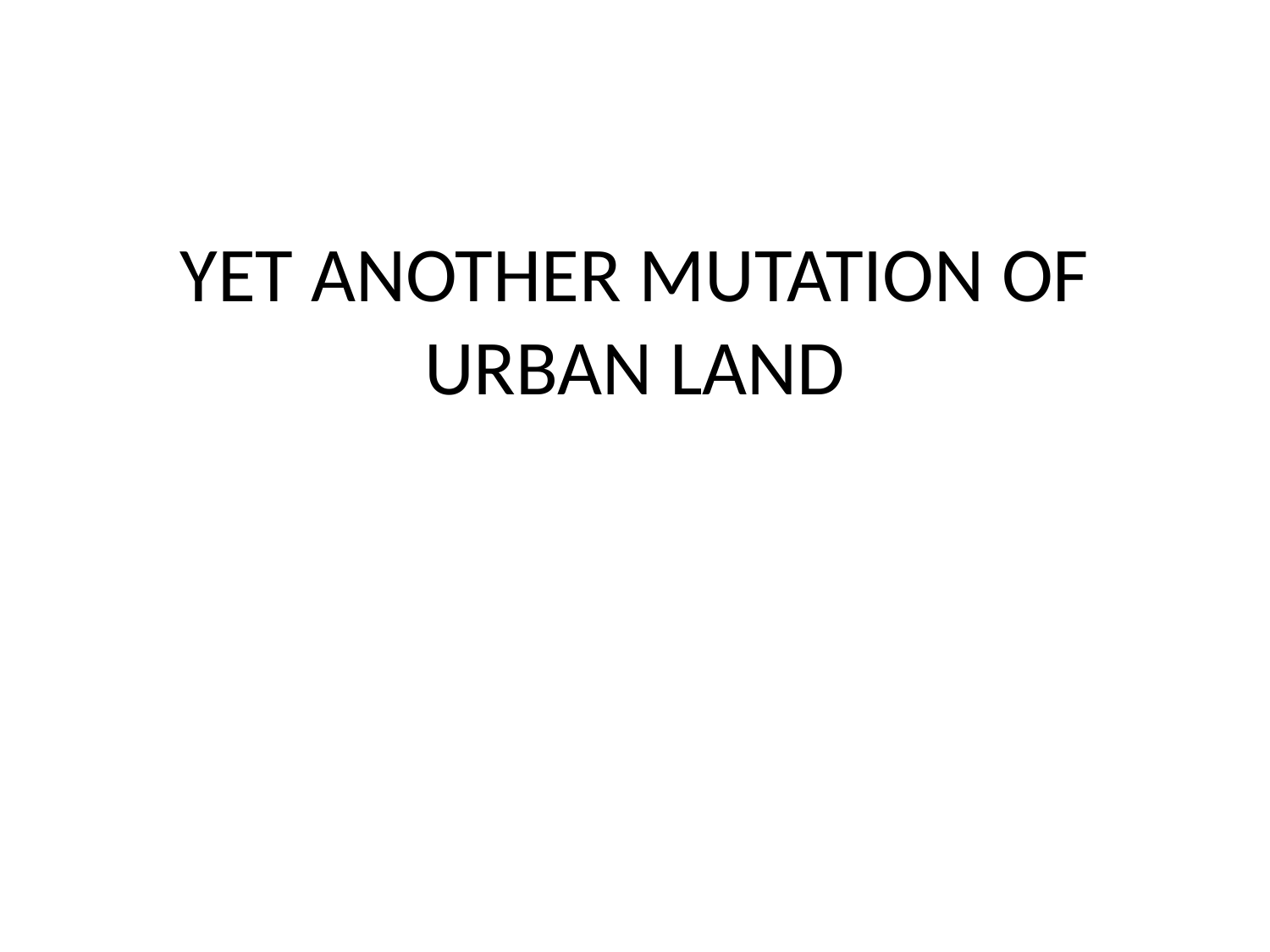

# YET ANOTHER MUTATION OF URBAN LAND